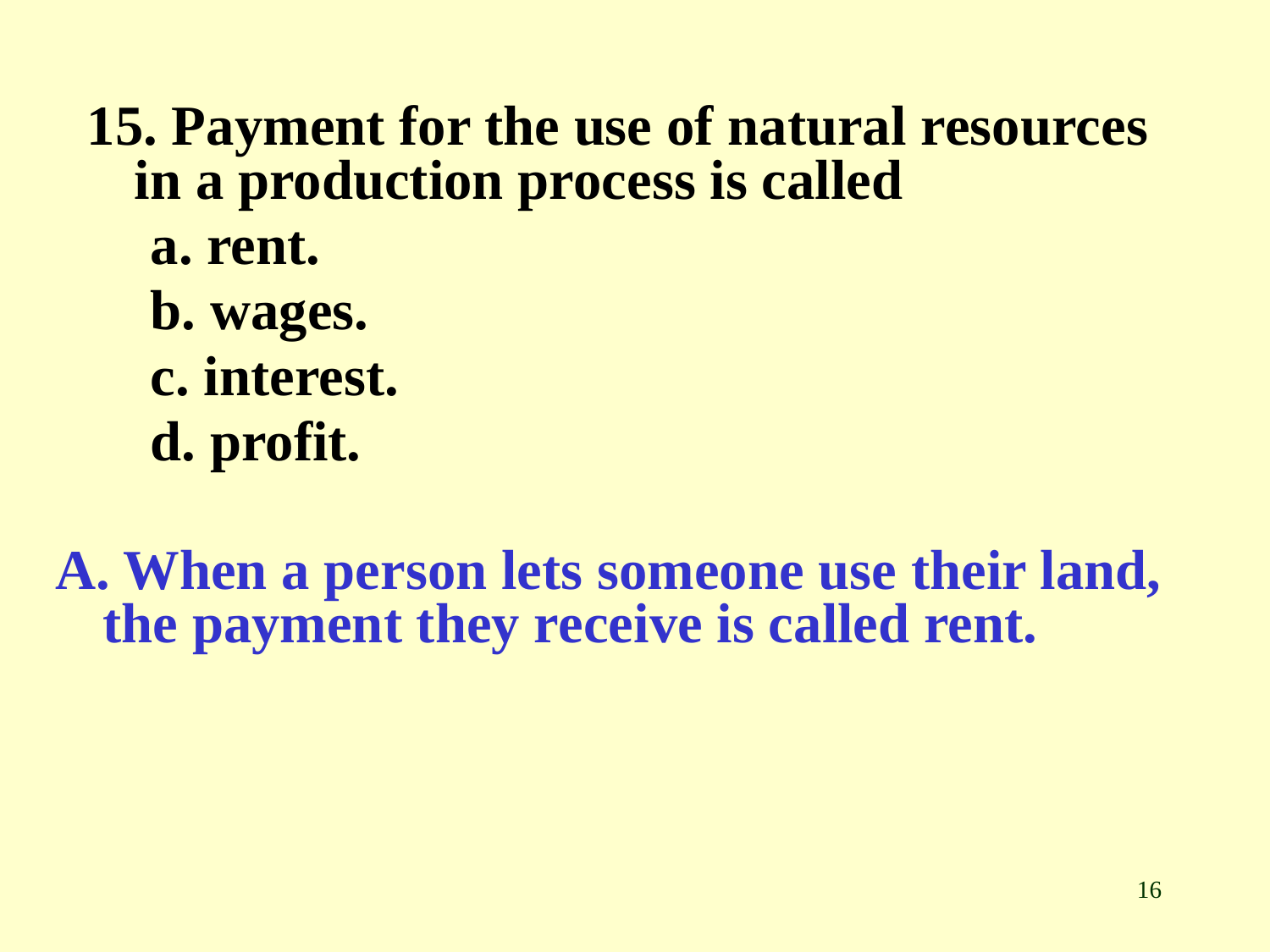

15. Payment for the use of natural resources in a production process is called
a. rent.
b. wages.
c. interest.
d. profit.
A. When a person lets someone use their land, the payment they receive is called rent.
16